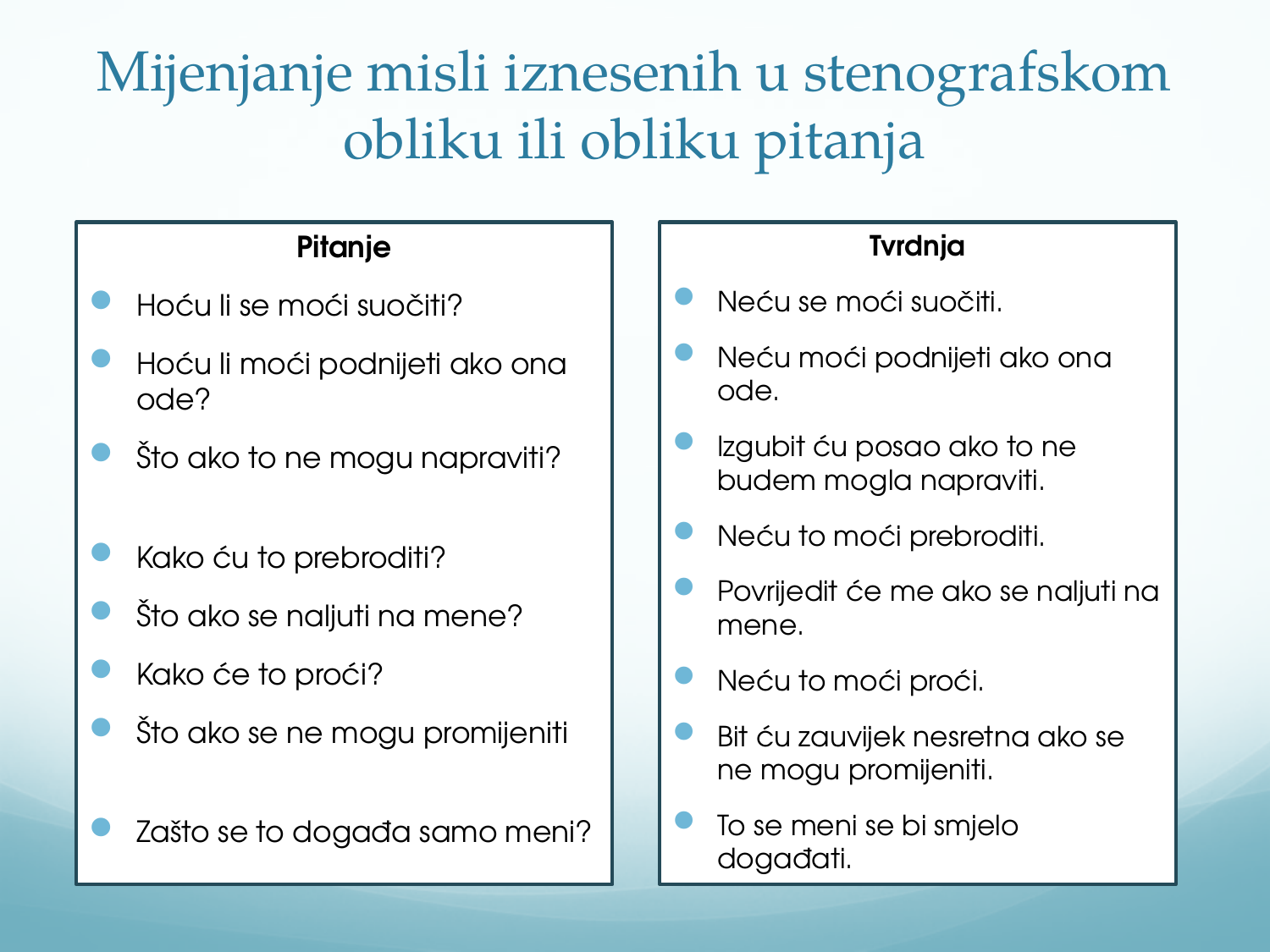

# Mijenjanje misli iznesenih u stenografskom obliku ili obliku pitanja
Pitanje
Hoću li se moći suočiti?
Hoću li moći podnijeti ako ona ode?
Što ako to ne mogu napraviti?

Kako ću to prebroditi?
Što ako se naljuti na mene?
Kako će to proći?
Što ako se ne mogu promijeniti

Zašto se to događa samo meni?

Tvrdnja
Neću se moći suočiti.
Neću moći podnijeti ako ona ode.
Izgubit ću posao ako to ne budem mogla napraviti.
Neću to moći prebroditi.
Povrijedit će me ako se naljuti na mene.
Neću to moći proći.
Bit ću zauvijek nesretna ako se ne mogu promijeniti.
To se meni se bi smjelo događati.